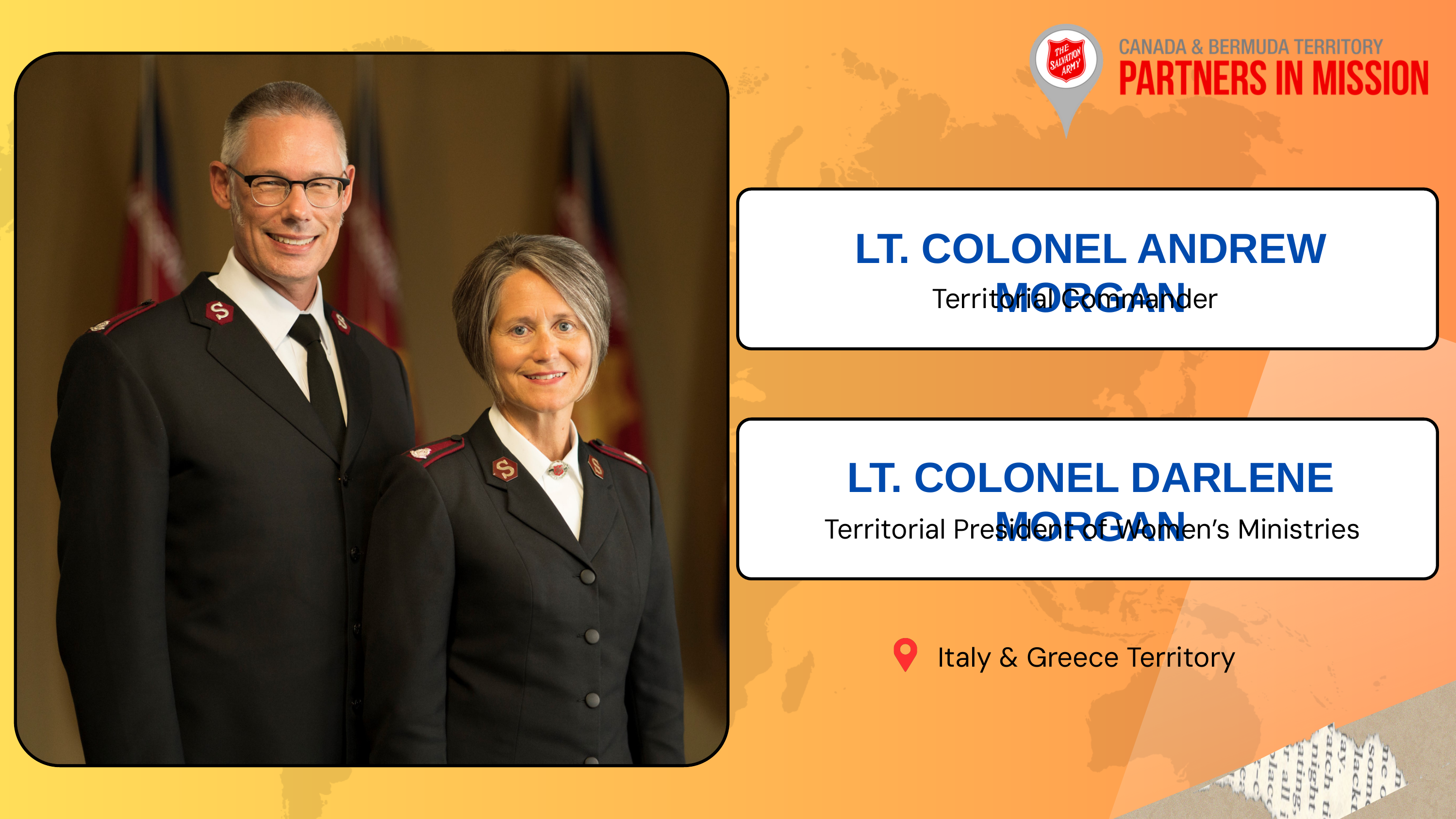

LT. COLONEL ANDREW MORGAN
Territorial Commander

LT. COLONEL DARLENE MORGAN
Territorial President of Women’s Ministries

 Italy & Greece Territory